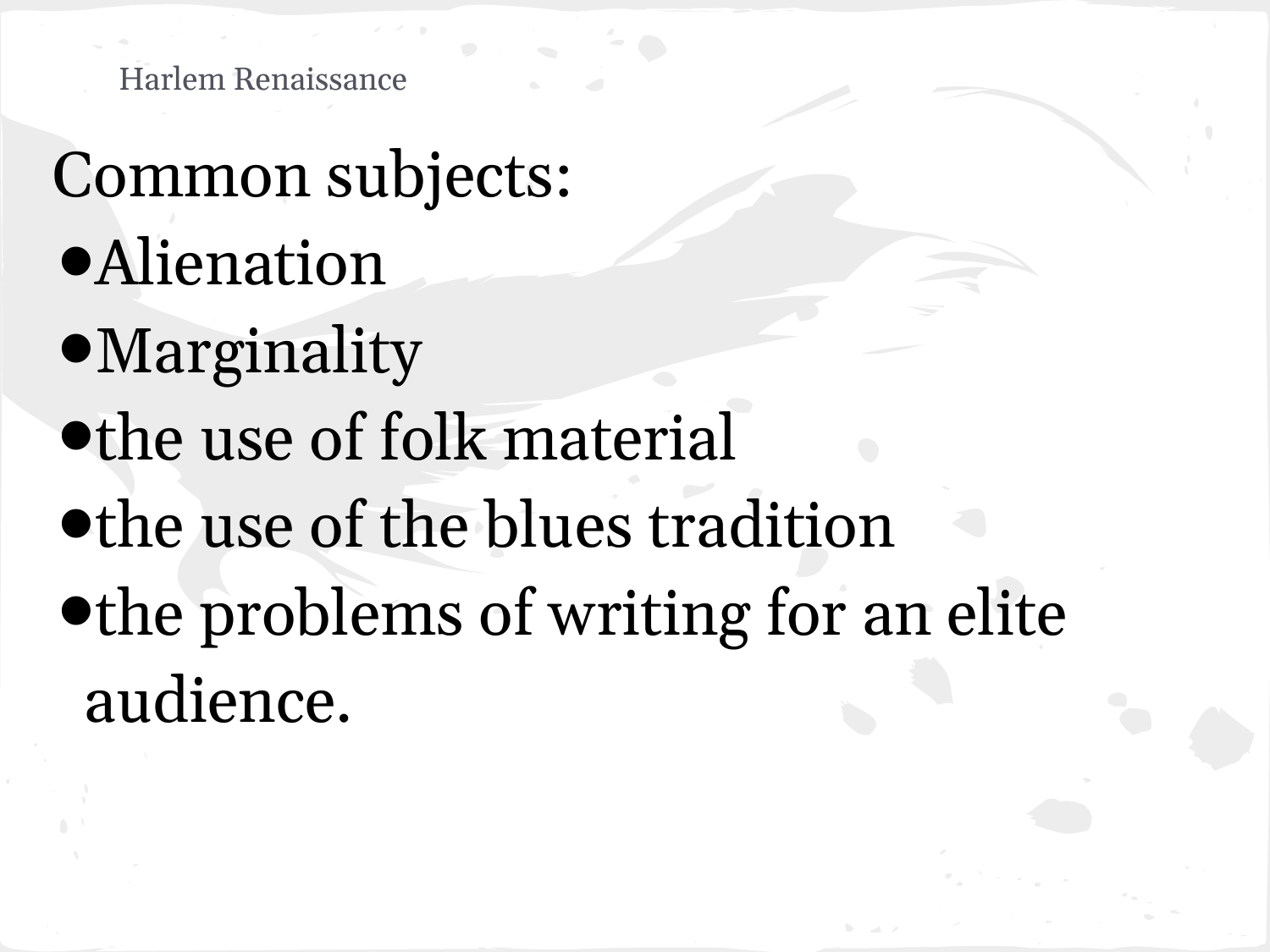

# Harlem Renaissance
Common subjects:
Alienation
Marginality
the use of folk material
the use of the blues tradition
the problems of writing for an elite audience.